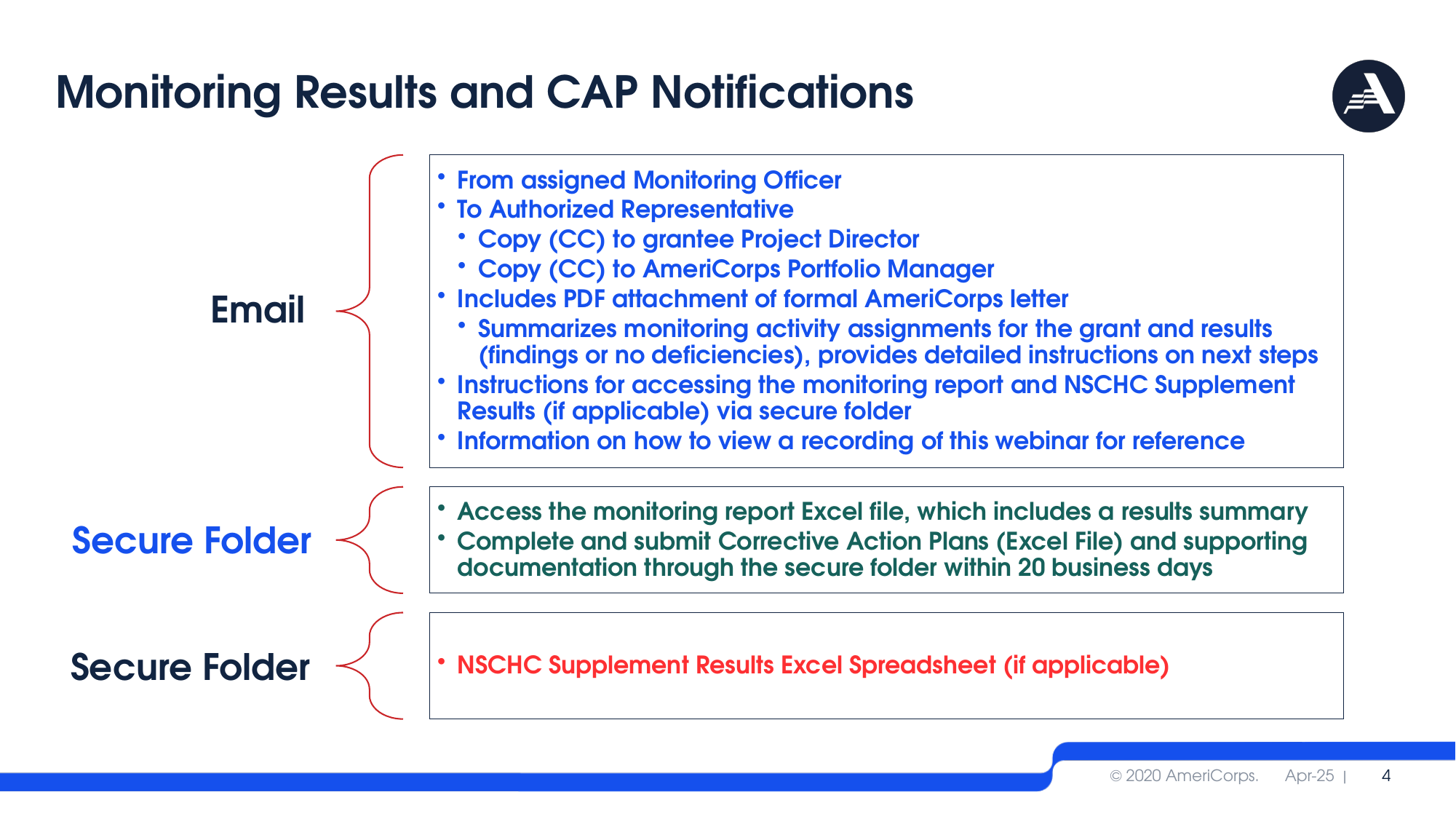

# Monitoring Results and CAP Notifications
Email
From assigned Monitoring Officer
To Authorized Representative
Copy (CC) to grantee Project Director
Copy (CC) to AmeriCorps Portfolio Manager
Includes PDF attachment of formal AmeriCorps letter
Summarizes monitoring activity assignments for the grant and results (findings or no deficiencies), provides detailed instructions on next steps
Instructions for accessing the monitoring report and NSCHC Supplement Results (if applicable) via secure folder
Information on how to view a recording of this webinar for reference
 Secure Folder
Access the monitoring report Excel file, which includes a results summary
Complete and submit Corrective Action Plans (Excel File) and supporting documentation through the secure folder within 20 business days
 Secure Folder
NSCHC Supplement Results Excel Spreadsheet (if applicable)
Apr-25  |
  4
© 2020 AmeriCorps.